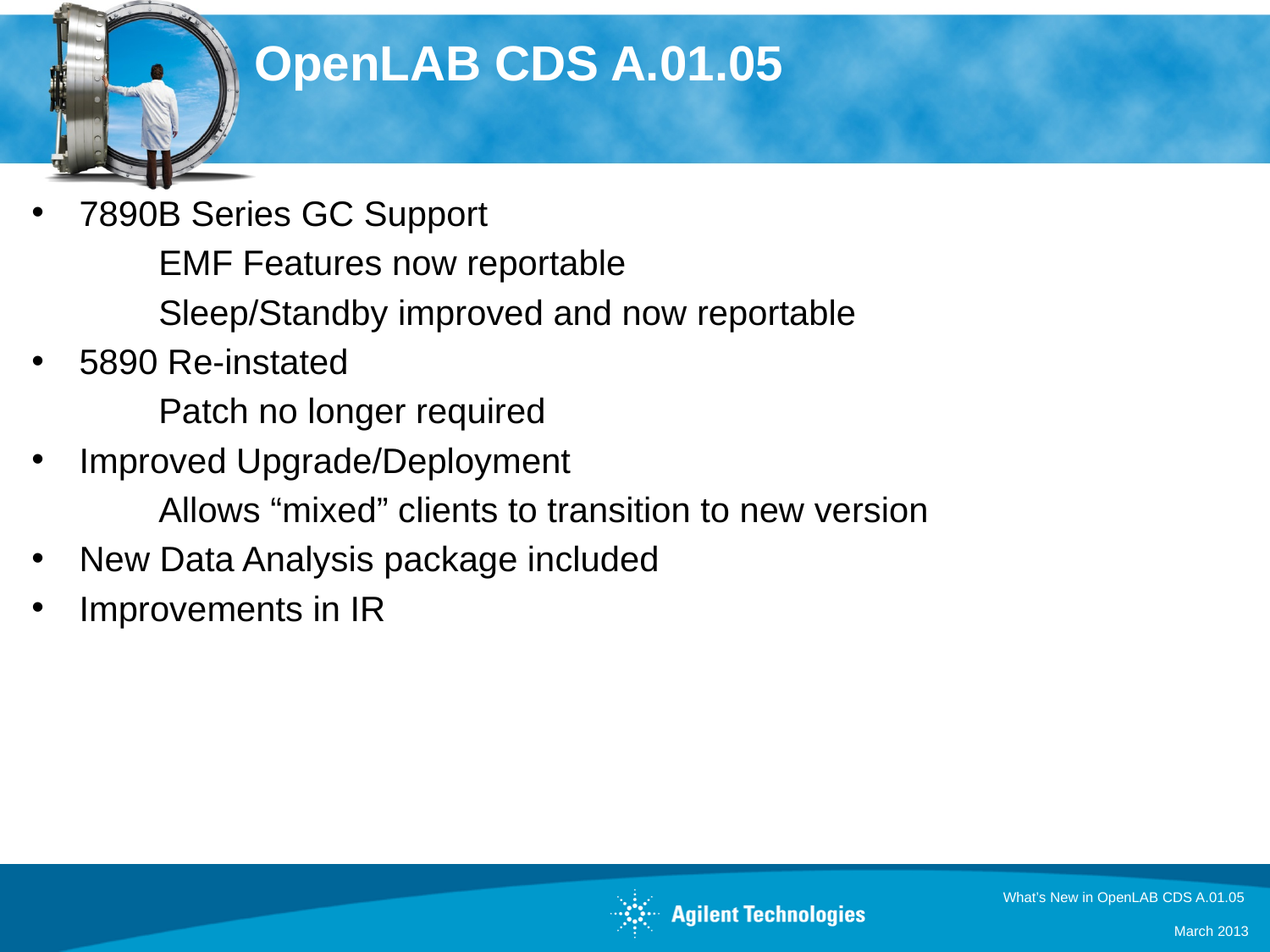

# OpenLAB CDS A.01.05
7890B Series GC Support
	EMF Features now reportable
	Sleep/Standby improved and now reportable
5890 Re-instated
	Patch no longer required
Improved Upgrade/Deployment
	Allows “mixed” clients to transition to new version
New Data Analysis package included
Improvements in IR